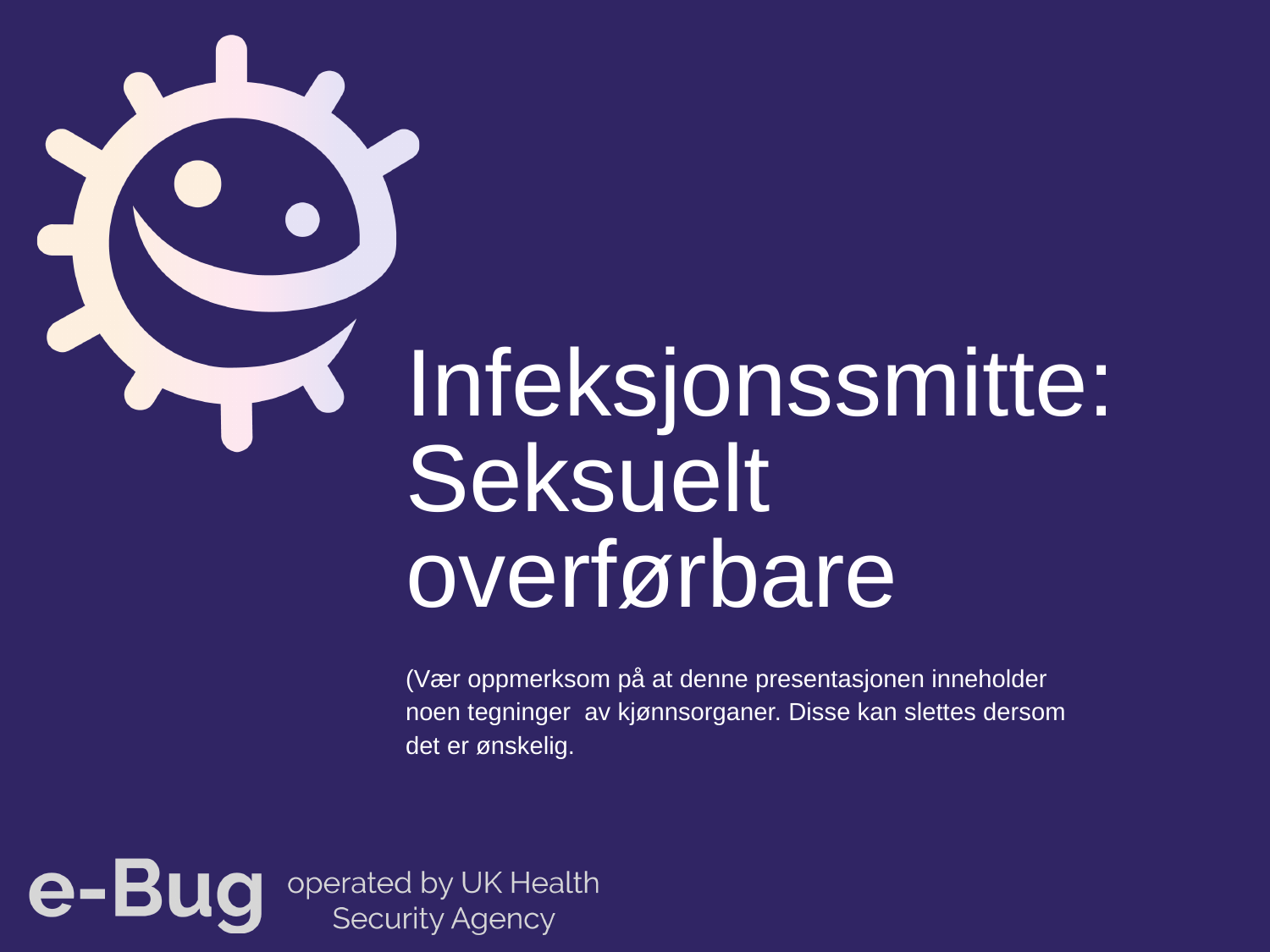

# Infeksjonssmitte: Seksuelt overførbare
(Vær oppmerksom på at denne presentasjonen inneholder noen tegninger  av kjønnsorganer. Disse kan slettes dersom det er ønskelig.